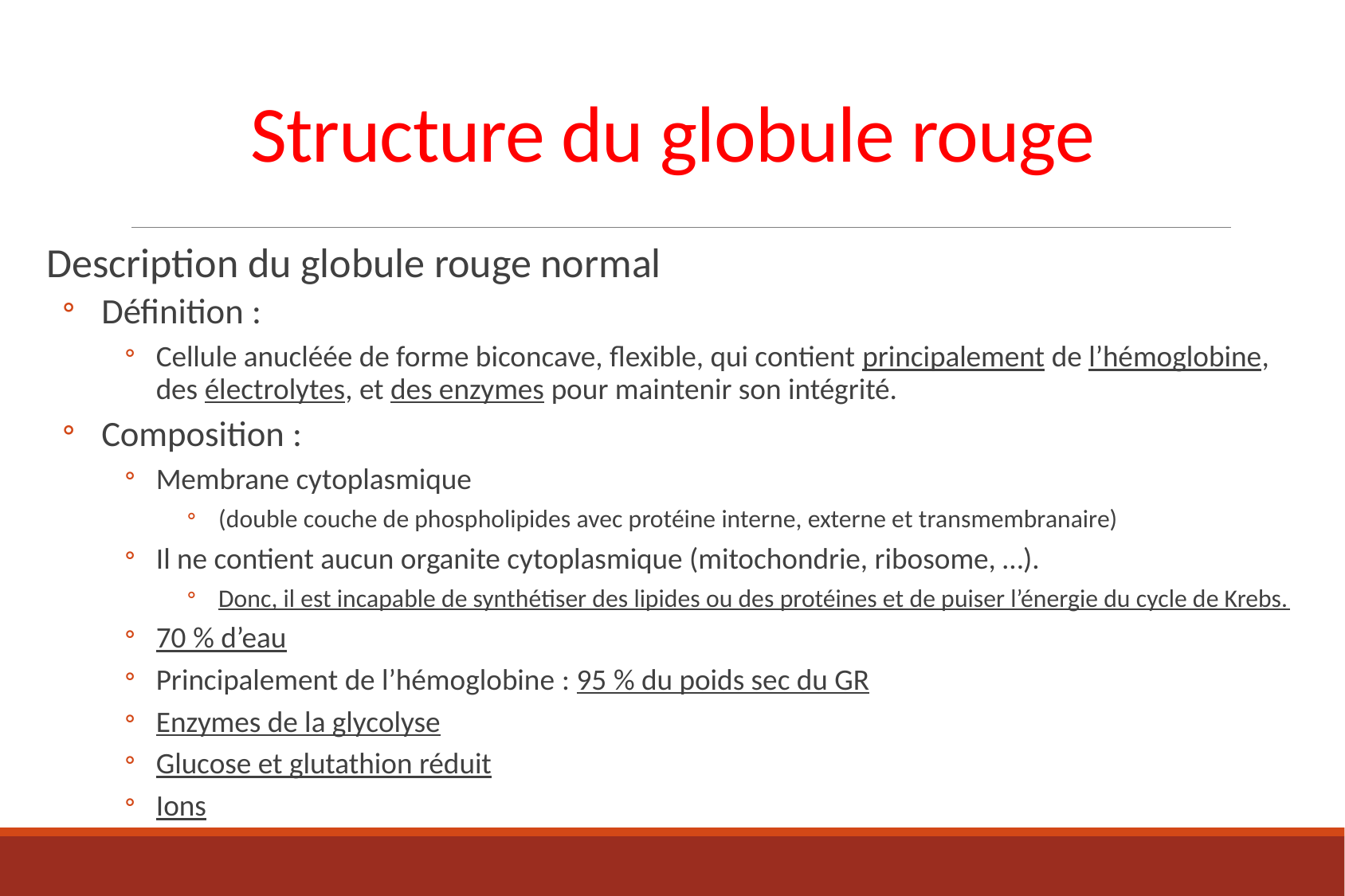

# Structure du globule rouge
Description du globule rouge normal
Définition :
Cellule anucléée de forme biconcave, flexible, qui contient principalement de l’hémoglobine, des électrolytes, et des enzymes pour maintenir son intégrité.
Composition :
Membrane cytoplasmique
(double couche de phospholipides avec protéine interne, externe et transmembranaire)
Il ne contient aucun organite cytoplasmique (mitochondrie, ribosome, …).
Donc, il est incapable de synthétiser des lipides ou des protéines et de puiser l’énergie du cycle de Krebs.
70 % d’eau
Principalement de l’hémoglobine : 95 % du poids sec du GR
Enzymes de la glycolyse
Glucose et glutathion réduit
Ions